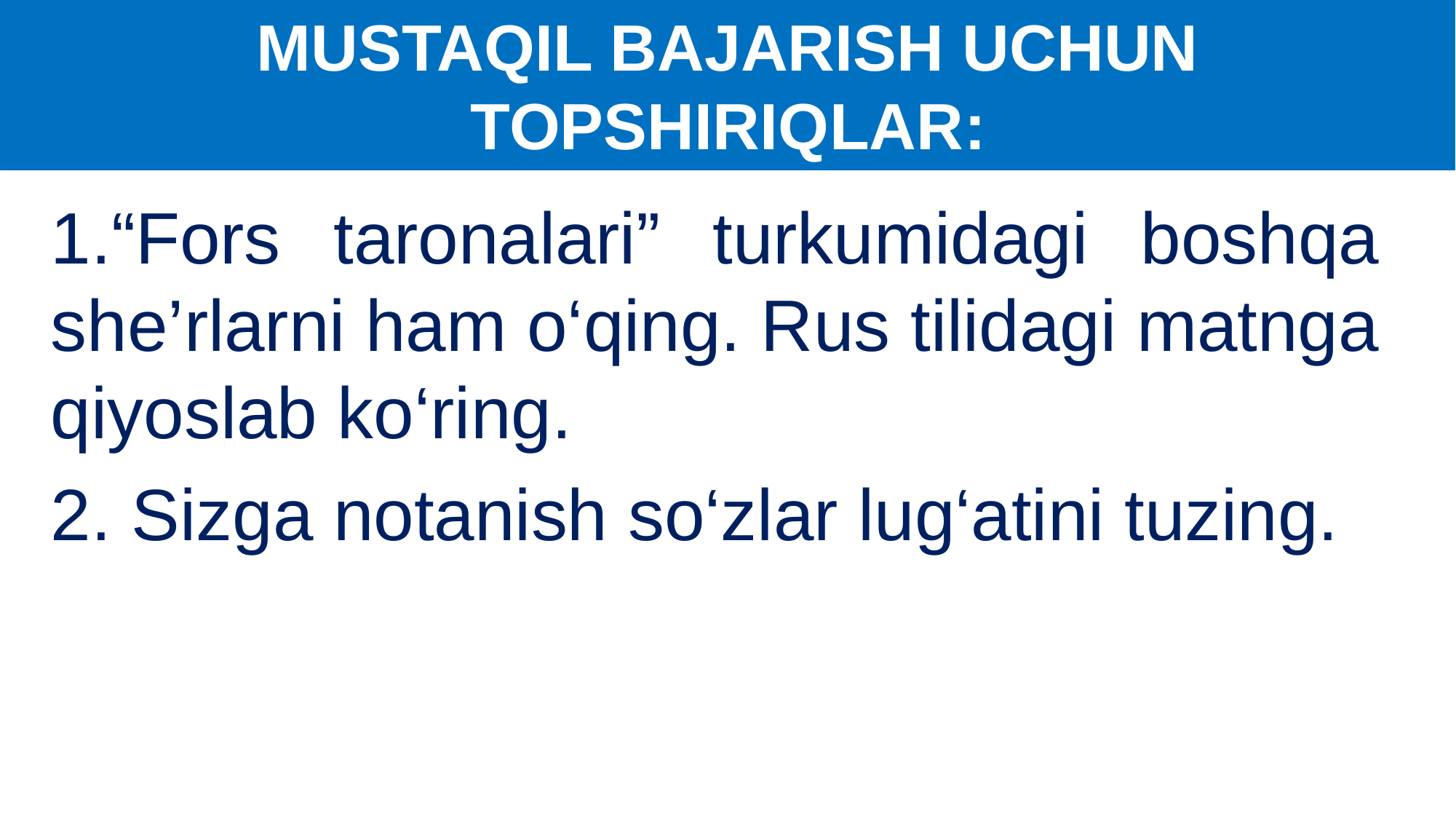

# MUSTAQIL BAJARISH UCHUN TOPSHIRIQLAR:
1.“Fors taronalari” turkumidagi boshqa she’rlarni ham o‘qing. Rus tilidagi matnga qiyoslab ko‘ring.
2. Sizga notanish so‘zlar lug‘atini tuzing.